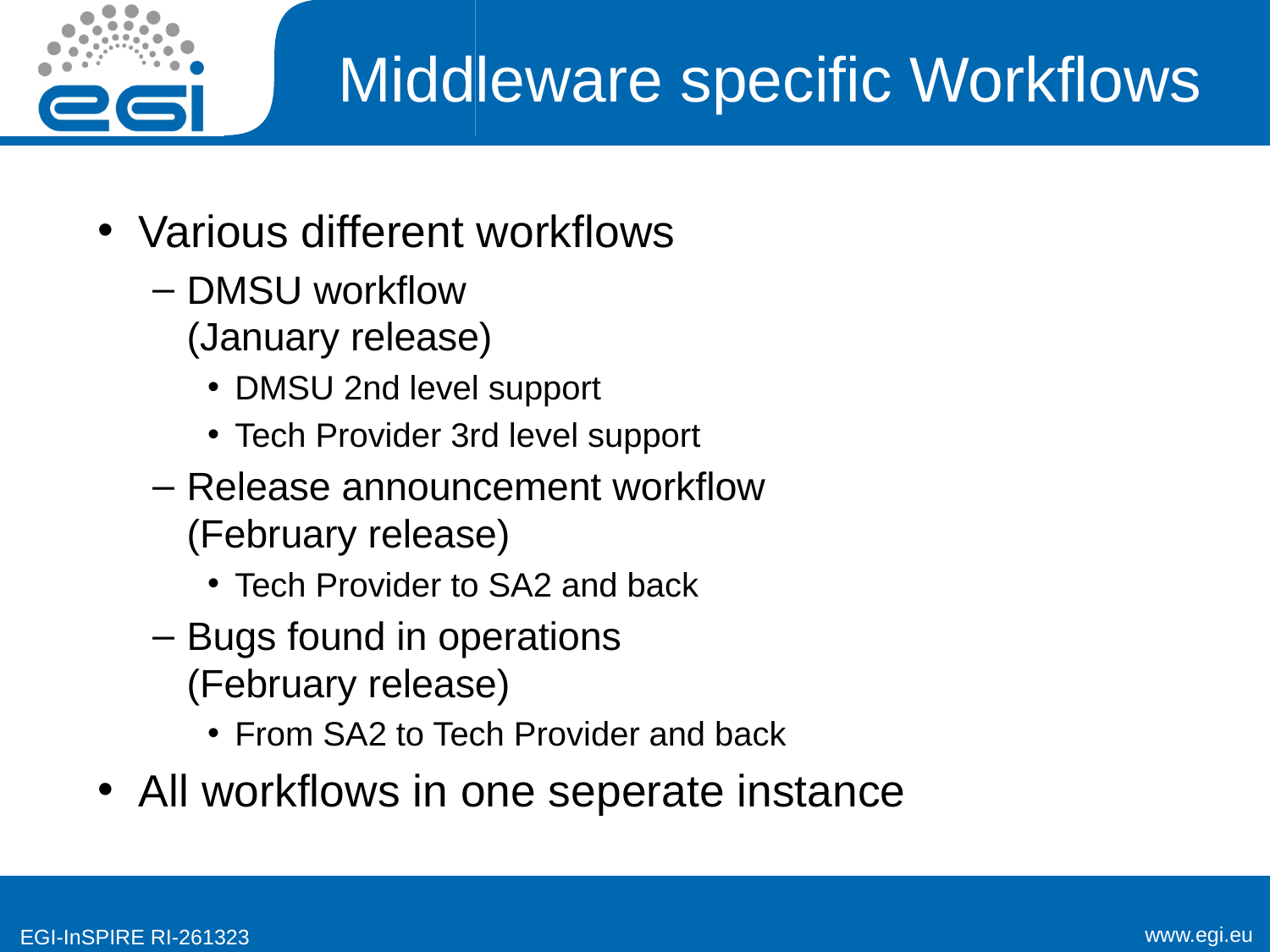

# Middleware specific Workflows
Various different workflows
DMSU workflow
(January release)
DMSU 2nd level support
Tech Provider 3rd level support
Release announcement workflow
(February release)
Tech Provider to SA2 and back
Bugs found in operations
(February release)
From SA2 to Tech Provider and back
All workflows in one seperate instance